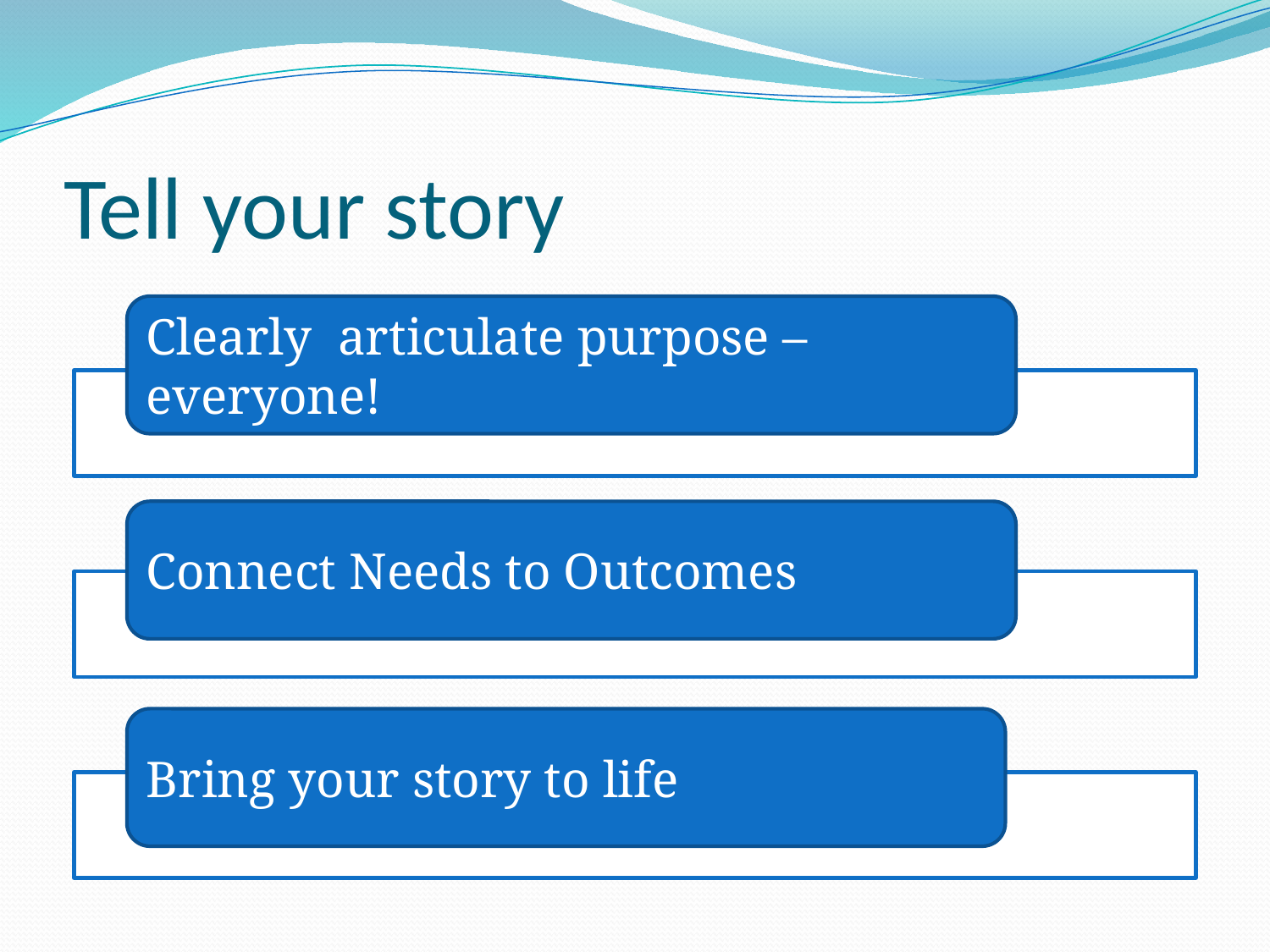

# Tell your story
Clearly  articulate purpose – everyone!

Connect Needs to Outcomes

Bring your story to life